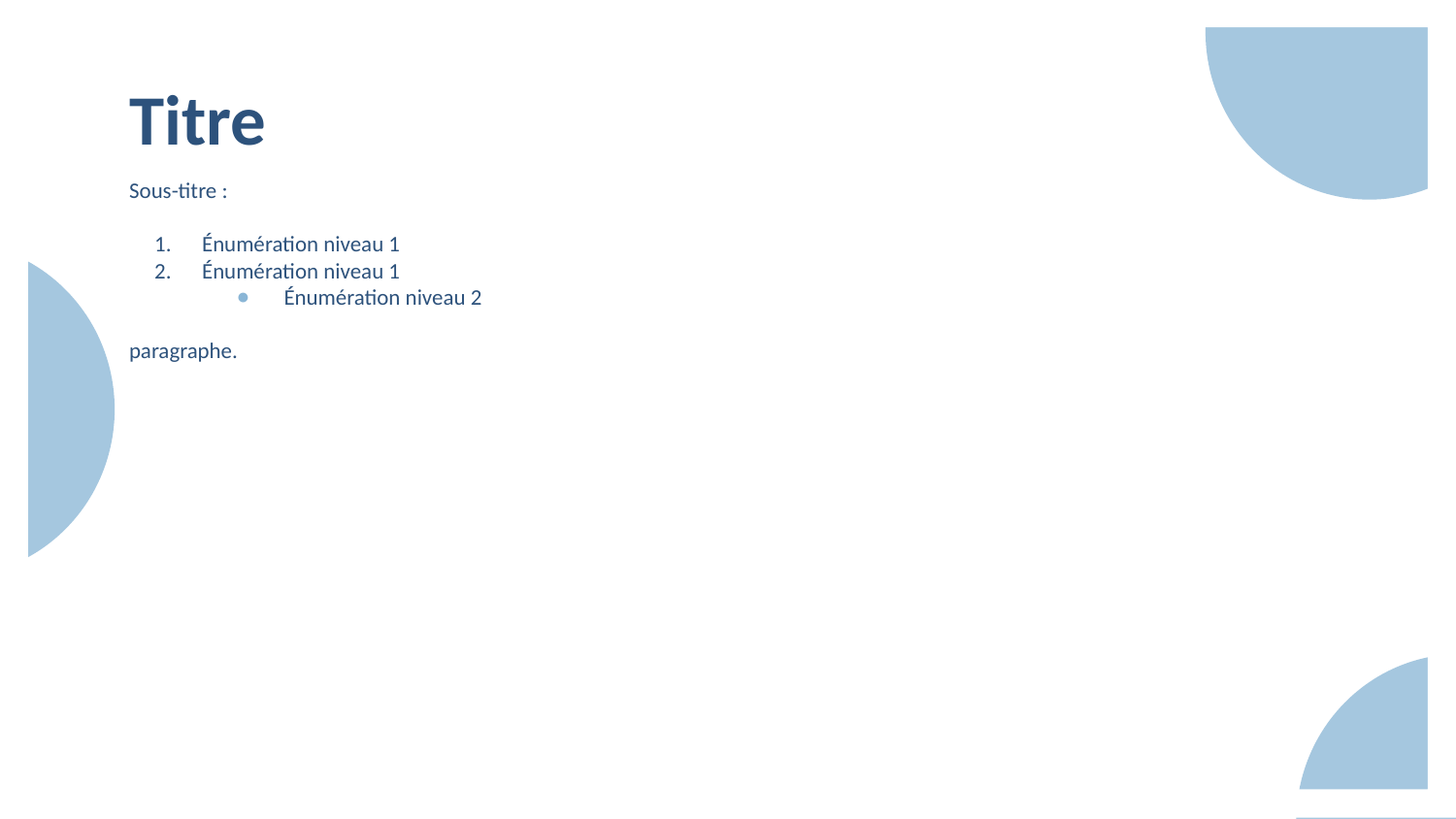

# Titre
Sous-titre :

Énumération niveau 1
Énumération niveau 1
Énumération niveau 2

paragraphe.